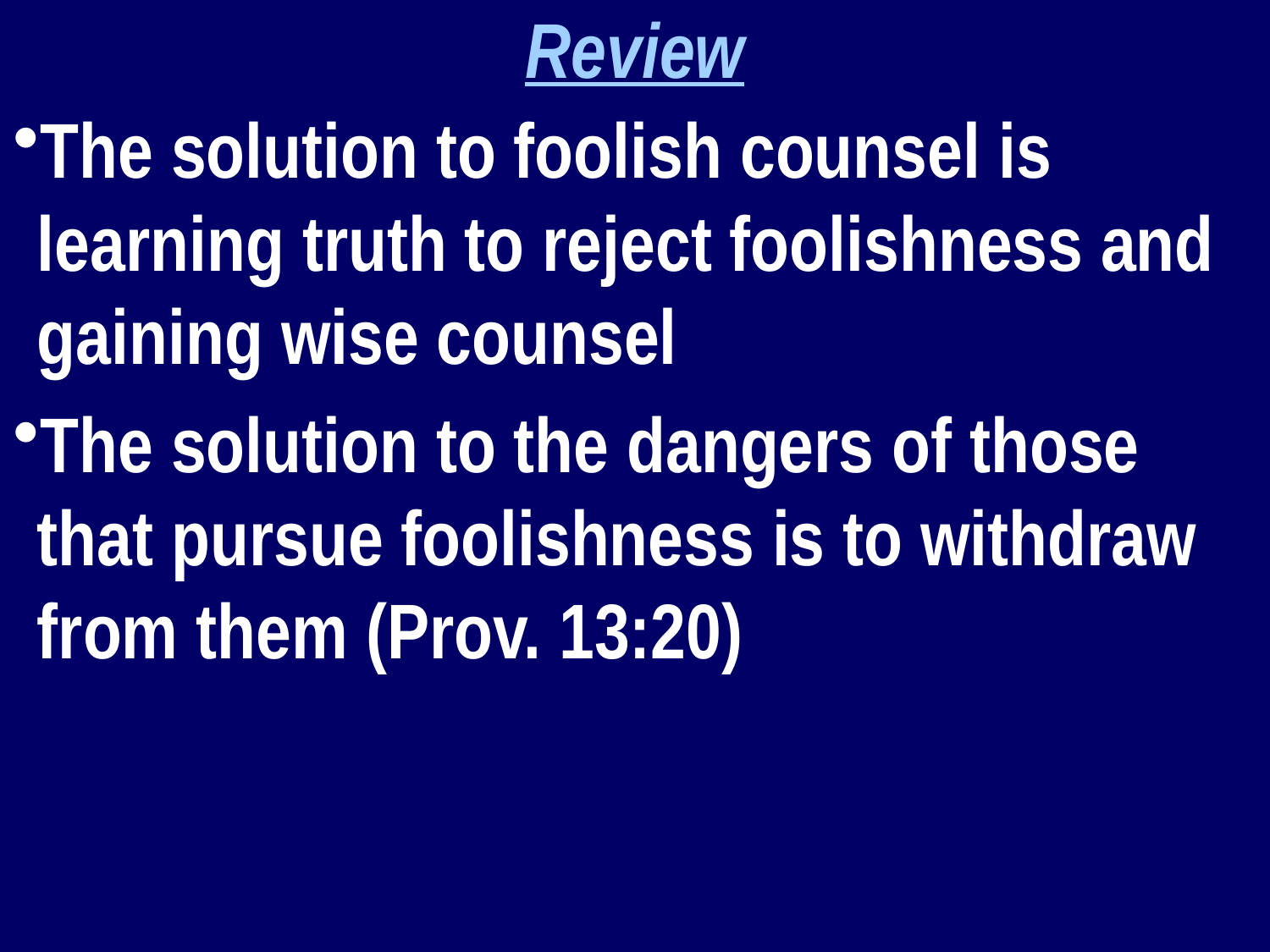

Review
The solution to foolish counsel is learning truth to reject foolishness and gaining wise counsel
The solution to the dangers of those that pursue foolishness is to withdraw from them (Prov. 13:20)